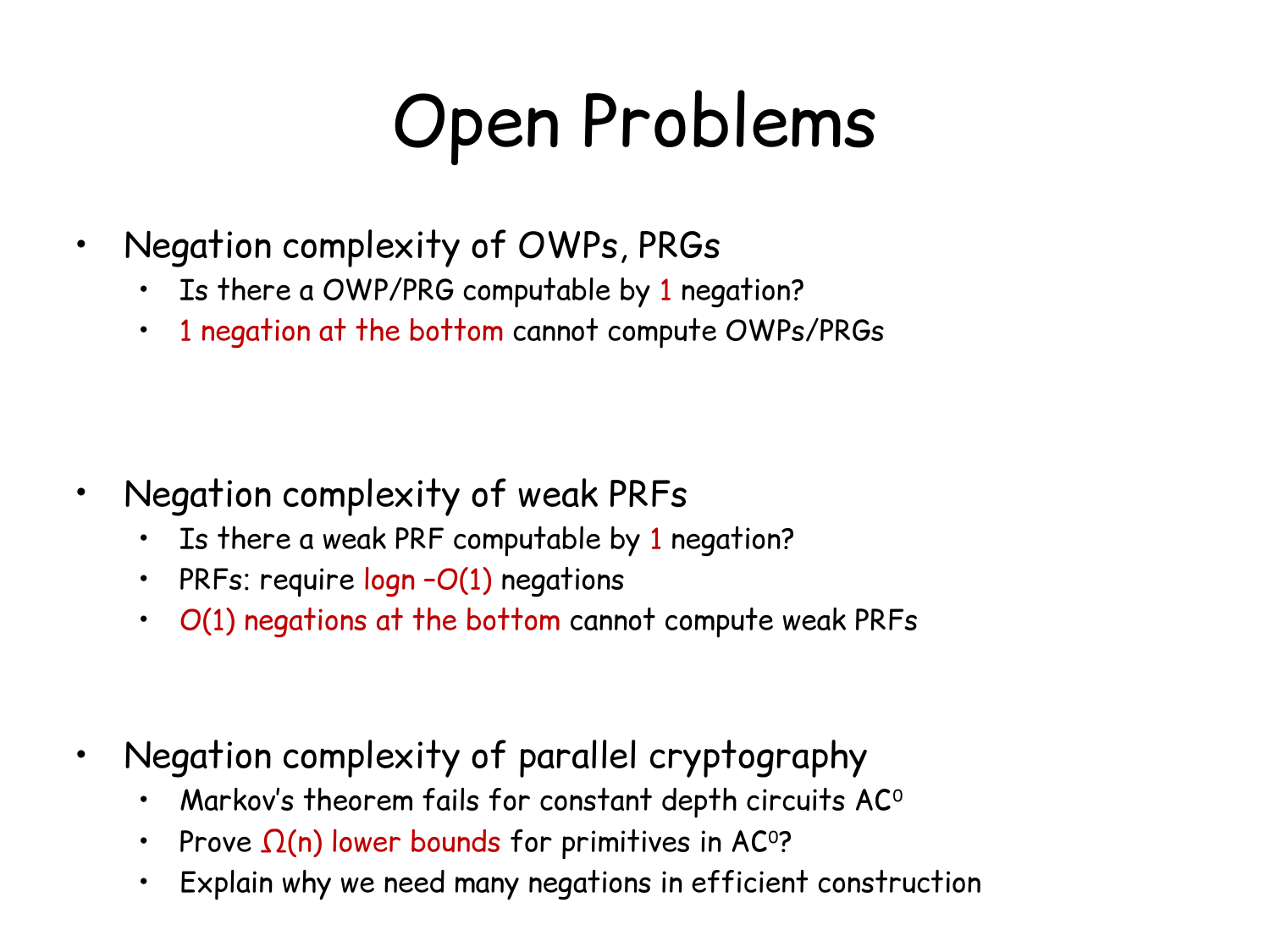

# Open Problems
Negation complexity of OWPs, PRGs
Is there a OWP/PRG computable by 1 negation?
1 negation at the bottom cannot compute OWPs/PRGs

Negation complexity of weak PRFs
Is there a weak PRF computable by 1 negation?
PRFs: require logn –O(1) negations
O(1) negations at the bottom cannot compute weak PRFs

Negation complexity of parallel cryptography
Markov’s theorem fails for constant depth circuits AC0
Prove Ω(n) lower bounds for primitives in AC0?
Explain why we need many negations in efficient construction